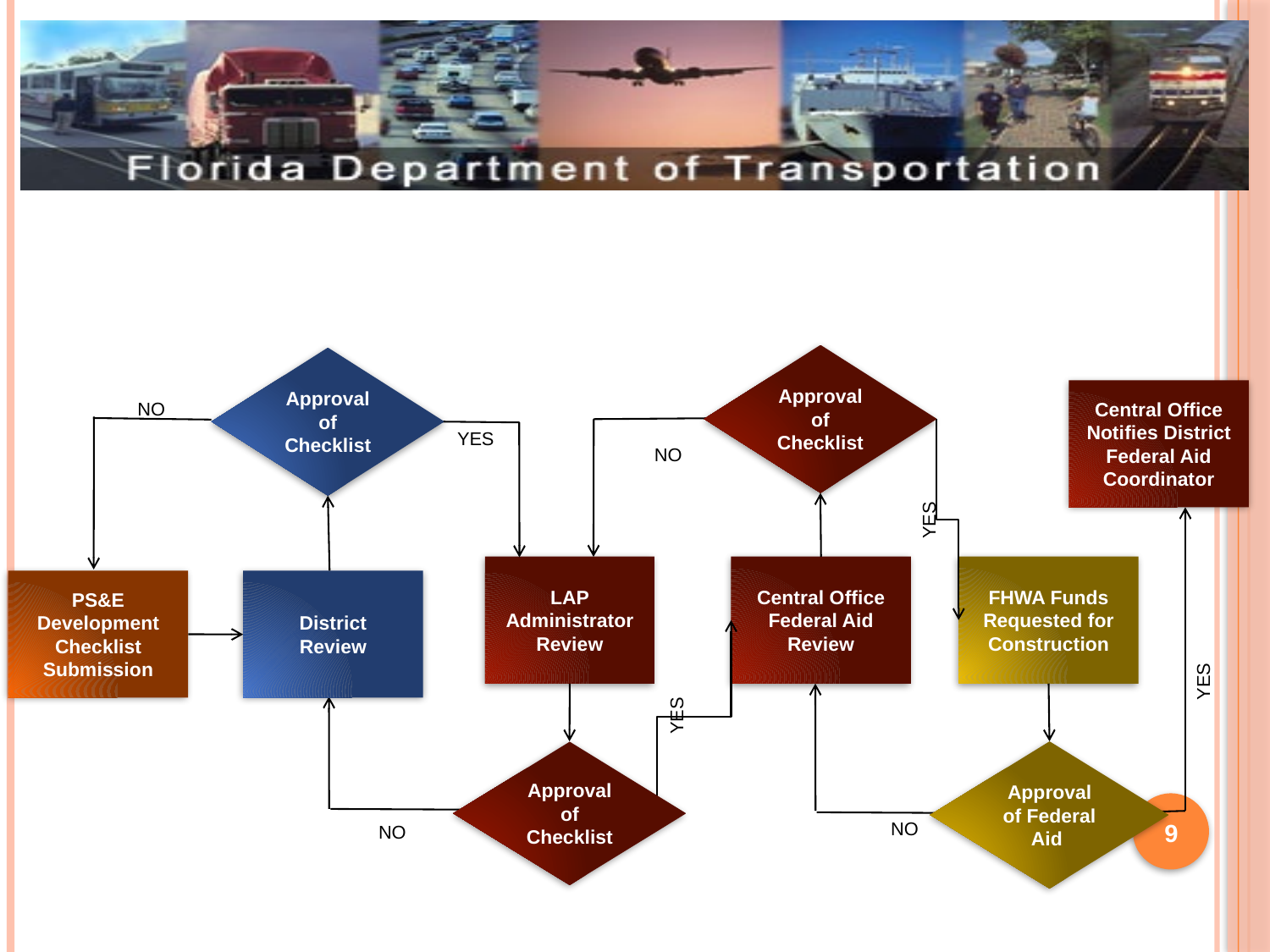

Approval of Checklist
Approval of Checklist
Central Office Notifies District Federal Aid Coordinator
NO
YES
NO
YES
LAP Administrator Review
Central Office Federal Aid Review
FHWA Funds Requested for Construction
PS&E Development Checklist Submission
District
Review
YES
YES
Approval of Federal Aid
Approval of Checklist
9
NO
NO